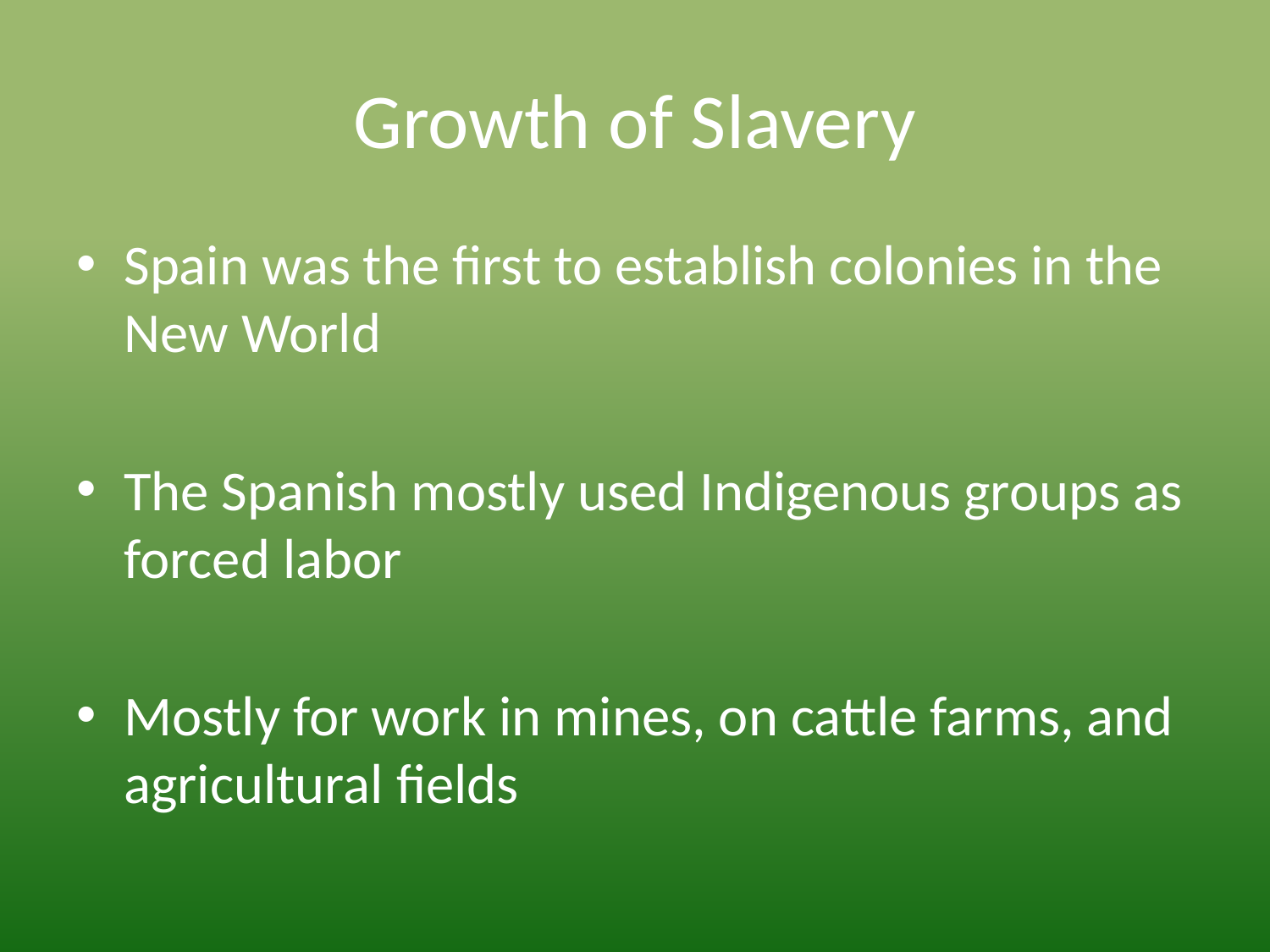

# Growth of Slavery
Spain was the first to establish colonies in the New World

The Spanish mostly used Indigenous groups as forced labor

Mostly for work in mines, on cattle farms, and agricultural fields